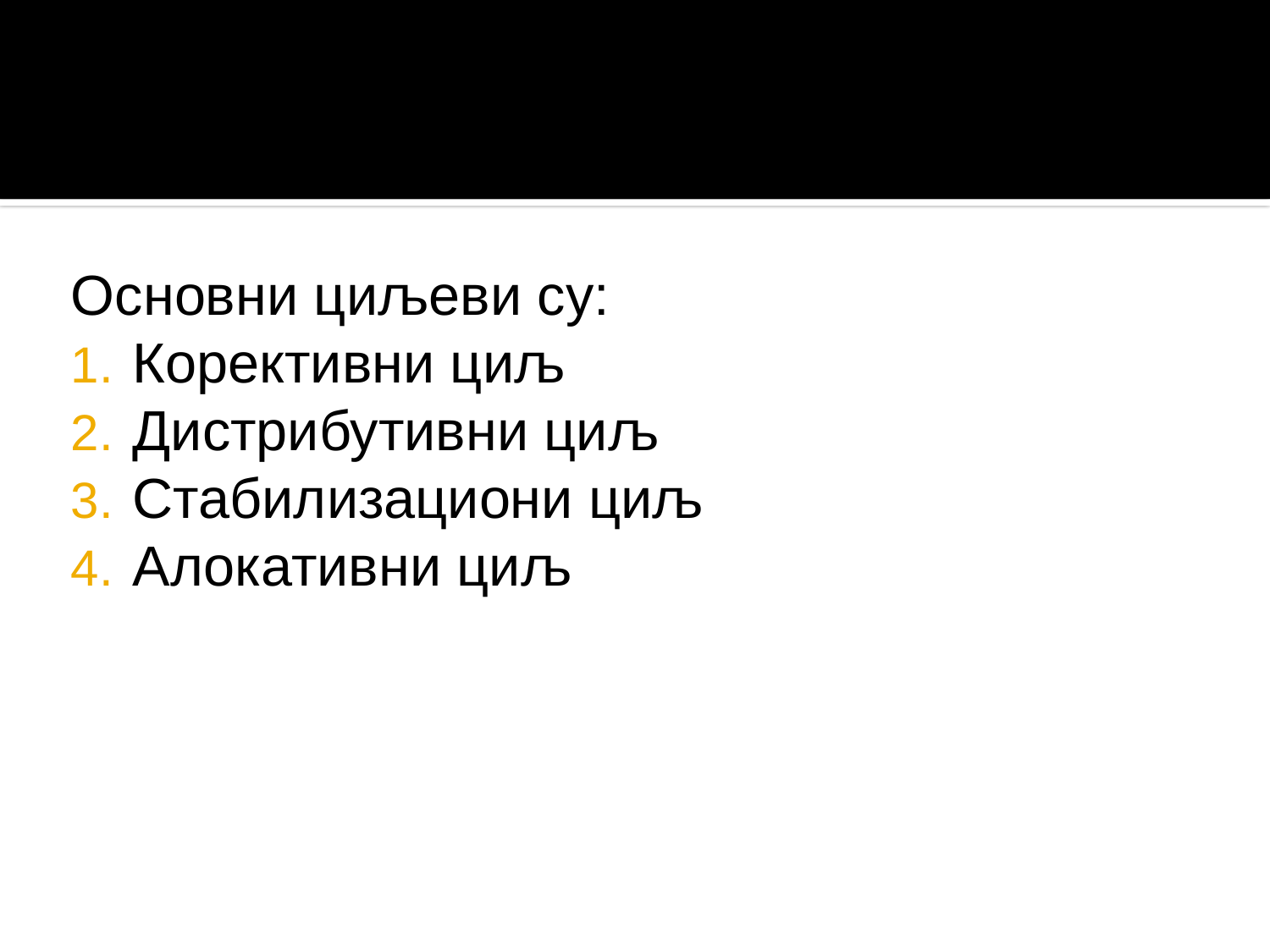

Основни циљеви су:
Корективни циљ
Дистрибутивни циљ
Стабилизациони циљ
Алокативни циљ